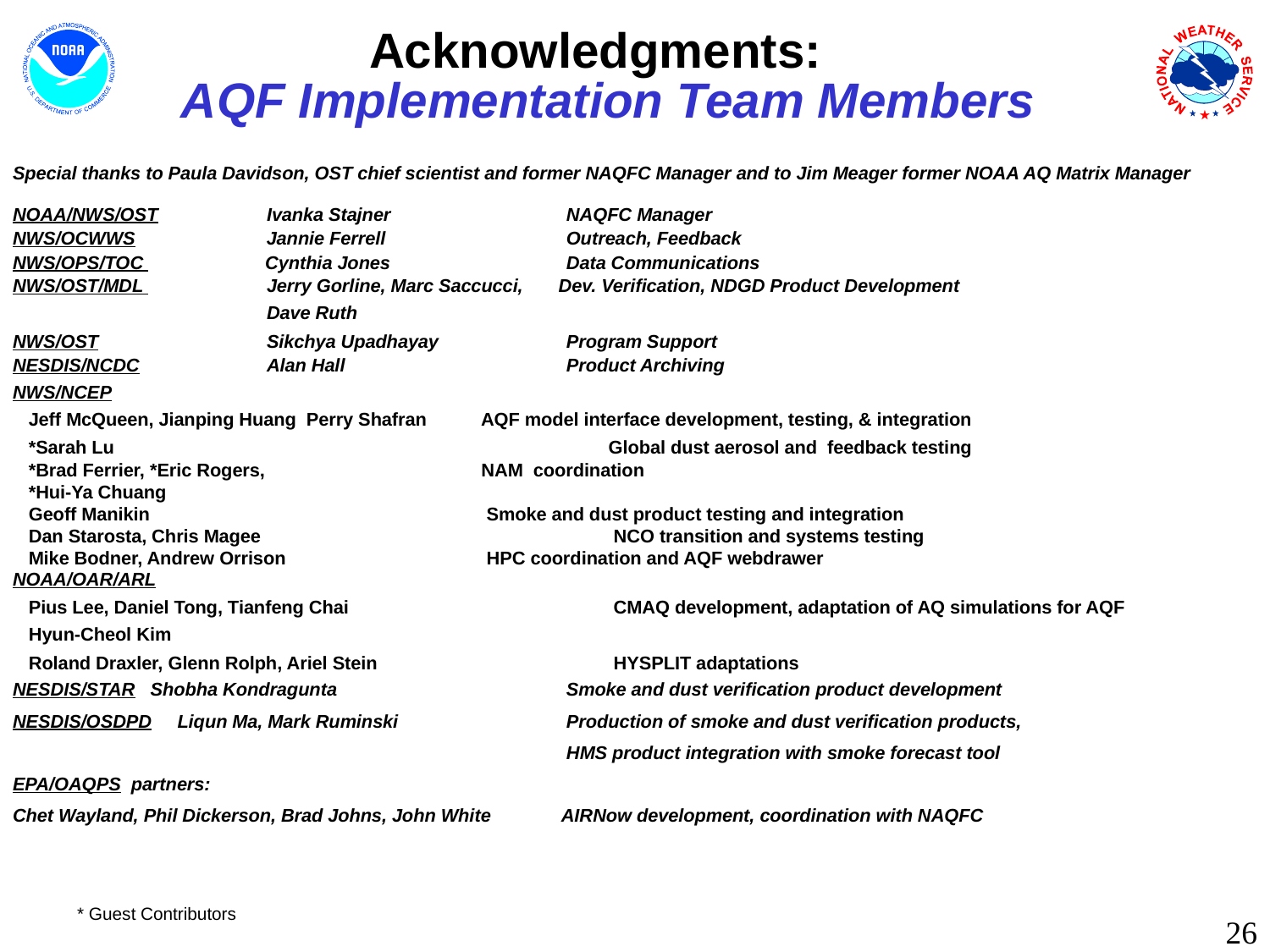

Acknowledgments:
  AQF Implementation Team Members
Special thanks to Paula Davidson, OST chief scientist and former NAQFC Manager and to Jim Meager former NOAA AQ Matrix Manager
NOAA/NWS/OST	Ivanka Stajner		         NAQFC Manager
NWS/OCWWS	                         Jannie Ferrell 		         Outreach, Feedback
NWS/OPS/TOC                        Cynthia Jones      	         Data Communications
NWS/OST/MDL 	Jerry Gorline, Marc Saccucci,       Dev. Verification, NDGD Product Development
		Dave Ruth
NWS/OST		Sikchya Upadhayay	         Program Support
NESDIS/NCDC	Alan Hall		         Product Archiving
NWS/NCEP
Jeff McQueen, Jianping Huang  Perry Shafran	        AQF model interface development, testing, & integration
*Sarah Lu 				        Global dust aerosol and  feedback testing
*Brad Ferrier, *Eric Rogers, 	                                 NAM  coordination
*Hui-Ya Chuang
Geoff Manikin			         Smoke and dust product testing and integration
Dan Starosta, Chris Magee		   	         NCO transition and systems testing
Mike Bodner, Andrew Orrison	  	         HPC coordination and AQF webdrawer
NOAA/OAR/ARL
Pius Lee, Daniel Tong, Tianfeng Chai 	         	         CMAQ development, adaptation of AQ simulations for AQF
Hyun-Cheol Kim
Roland Draxler, Glenn Rolph, Ariel Stein		         HYSPLIT adaptations
NESDIS/STAR   Shobha Kondragunta              	         Smoke and dust verification product development
NESDIS/OSDPD     Liqun Ma, Mark Ruminski	         Production of smoke and dust verification products,
				         HMS product integration with smoke forecast tool
EPA/OAQPS  partners:
Chet Wayland, Phil Dickerson, Brad Johns, John White              AIRNow development, coordination with NAQFC

* Guest Contributors
26